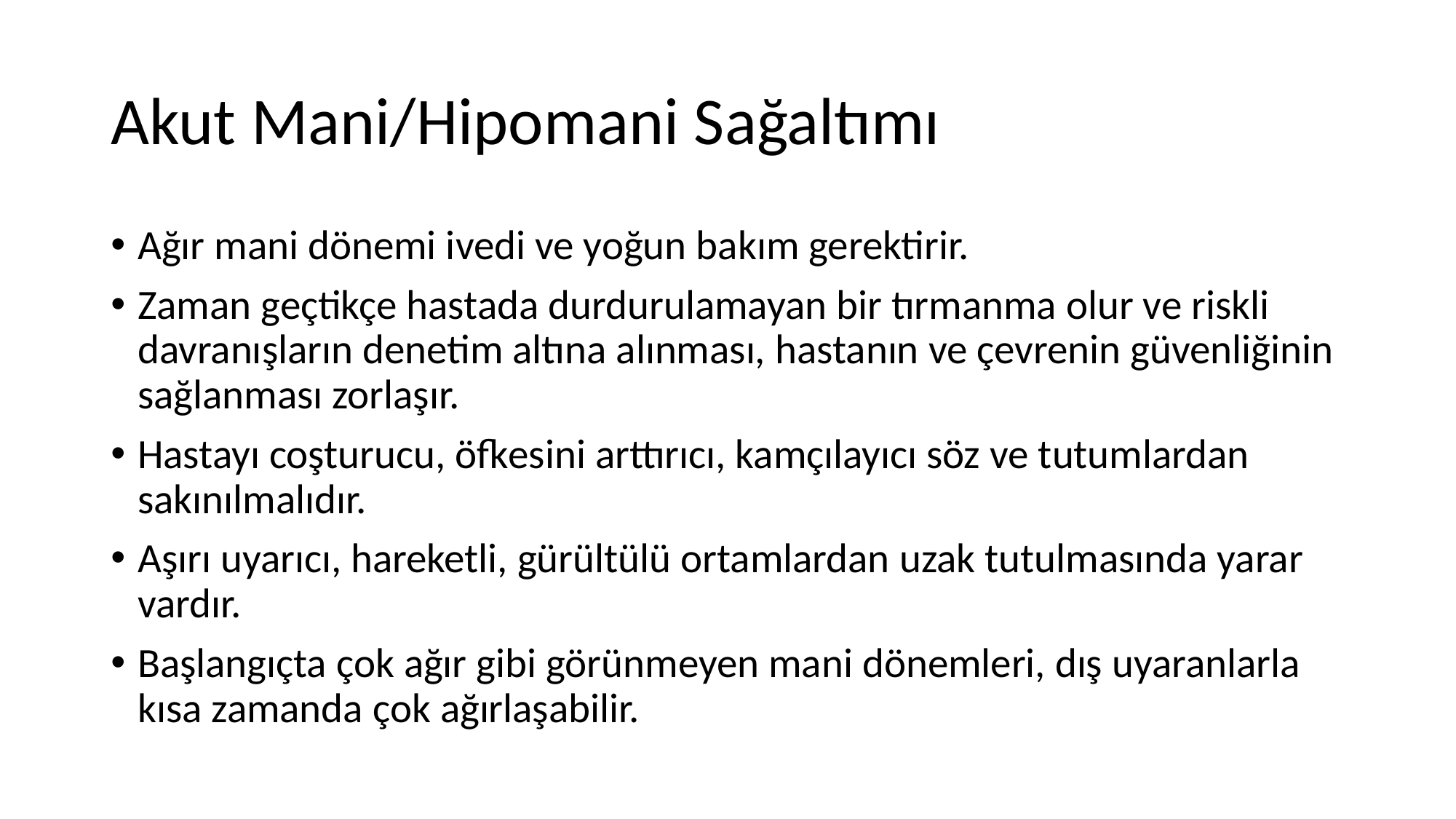

# Akut Mani/Hipomani Sağaltımı
Ağır mani dönemi ivedi ve yoğun bakım gerektirir.
Zaman geçtikçe hastada durdurulamayan bir tırmanma olur ve riskli davranışların denetim altına alınması, hastanın ve çevrenin güvenliğinin sağlanması zorlaşır.
Hastayı coşturucu, öfkesini arttırıcı, kamçılayıcı söz ve tutumlardan sakınılmalıdır.
Aşırı uyarıcı, hareketli, gürültülü ortamlardan uzak tutulmasında yarar vardır.
Başlangıçta çok ağır gibi görünmeyen mani dönemleri, dış uyaranlarla kısa zamanda çok ağırlaşabilir.